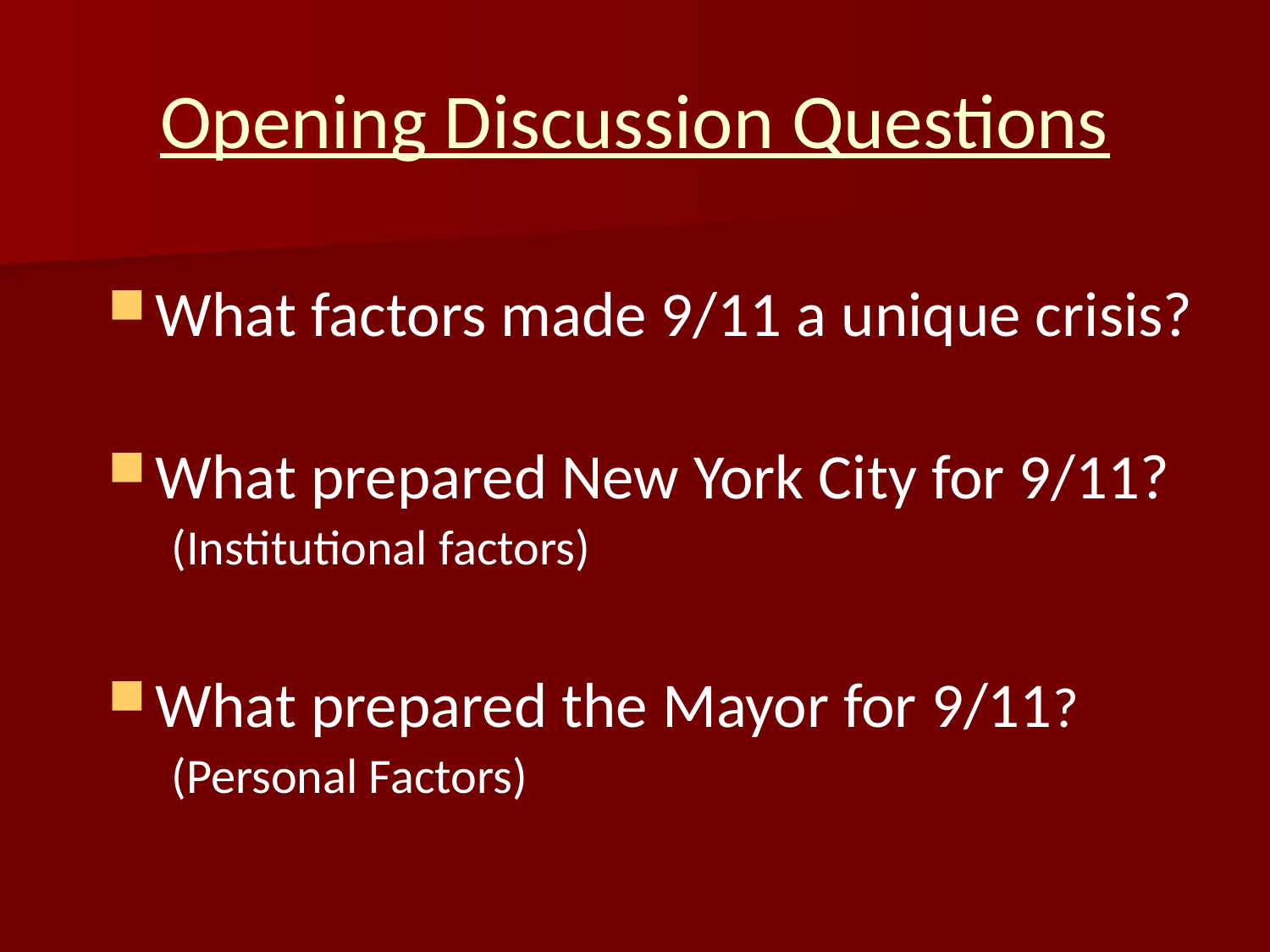

# Opening Discussion Questions
What factors made 9/11 a unique crisis?

What prepared New York City for 9/11?
(Institutional factors)

What prepared the Mayor for 9/11?
(Personal Factors)